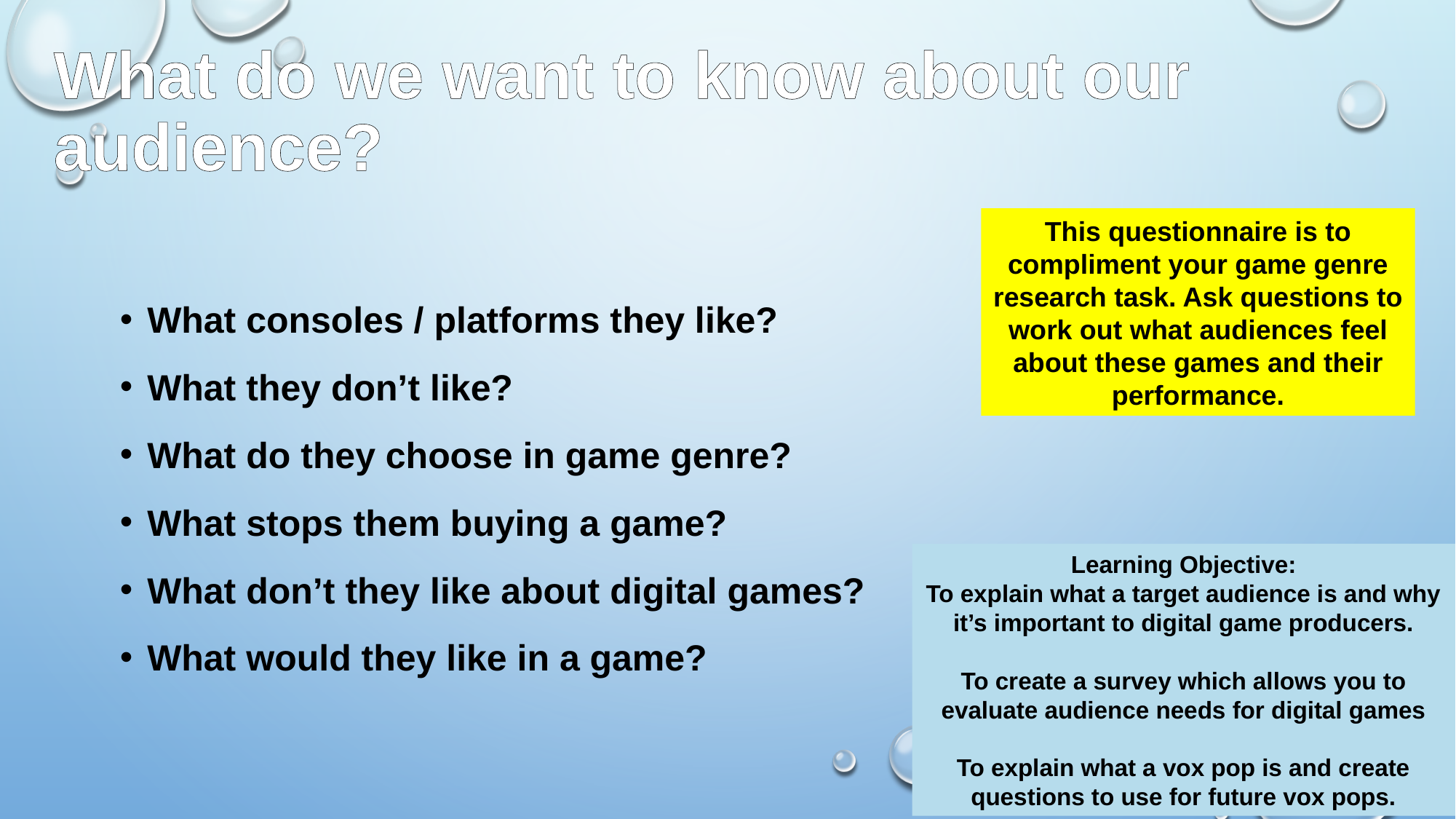

# What do we want to know about our audience?
This questionnaire is to compliment your game genre research task. Ask questions to work out what audiences feel about these games and their performance.
What consoles / platforms they like?
What they don’t like?
What do they choose in game genre?
What stops them buying a game?
What don’t they like about digital games?
What would they like in a game?
Learning Objective:
To explain what a target audience is and why it’s important to digital game producers.

To create a survey which allows you to evaluate audience needs for digital games

To explain what a vox pop is and create questions to use for future vox pops.